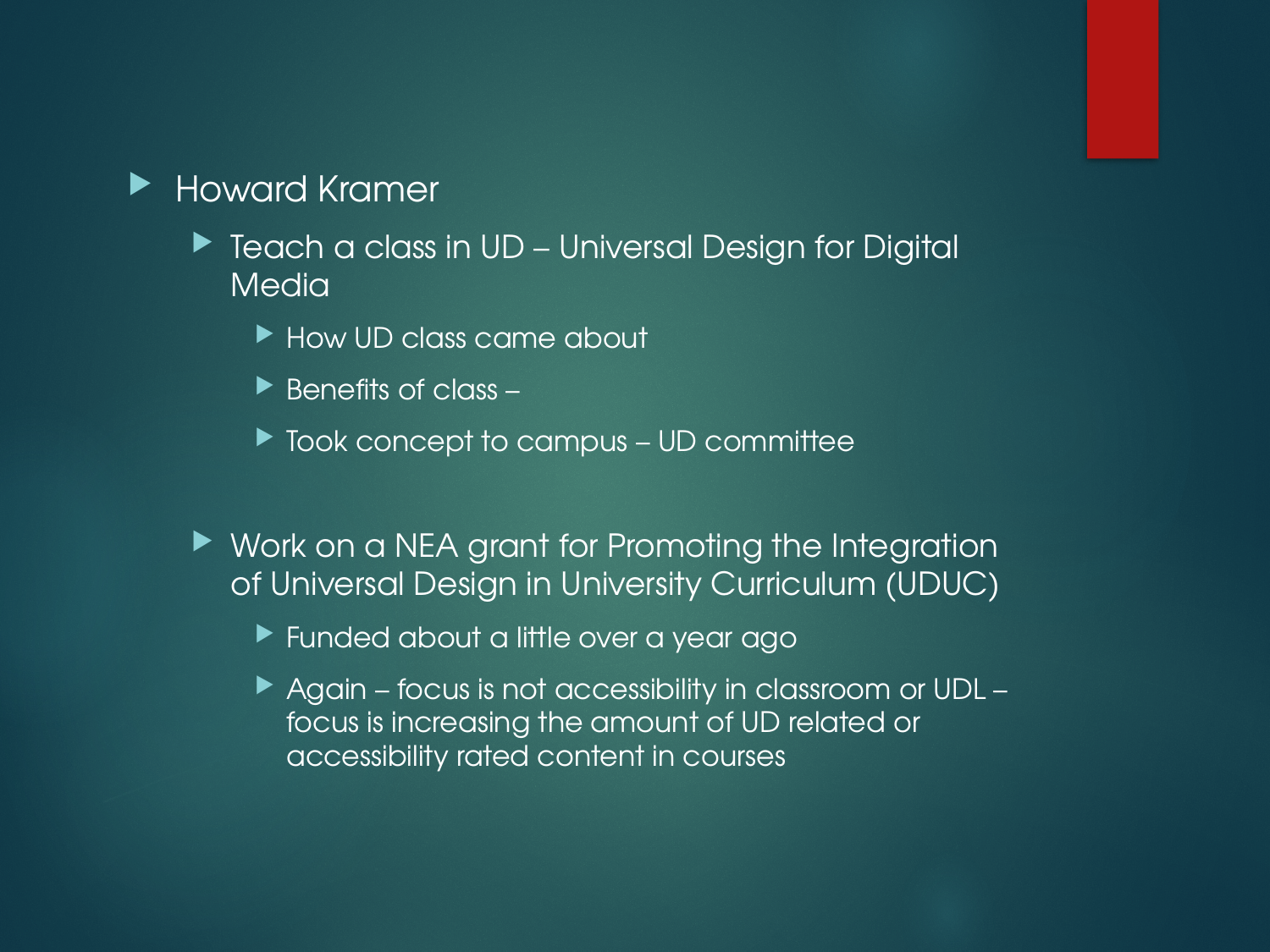

Howard Kramer
Teach a class in UD – Universal Design for Digital Media
How UD class came about
Benefits of class –
Took concept to campus – UD committee

Work on a NEA grant for Promoting the Integration of Universal Design in University Curriculum (UDUC)
Funded about a little over a year ago
Again – focus is not accessibility in classroom or UDL – focus is increasing the amount of UD related or accessibility rated content in courses